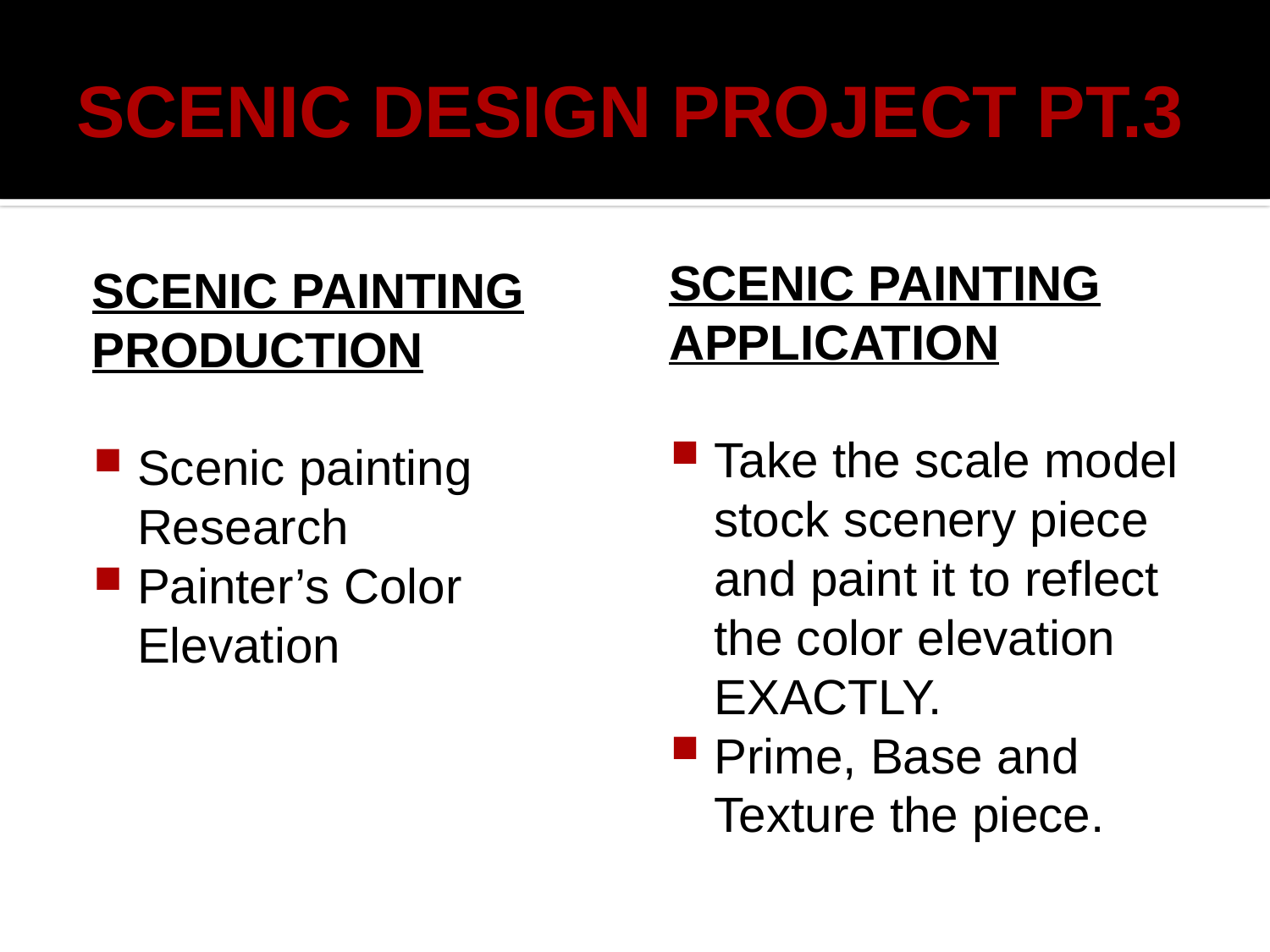

# SCENIC DESIGN PROJECT PT.3
SCENIC PAINTING APPLICATION

Take the scale model stock scenery piece and paint it to reflect the color elevation EXACTLY.
Prime, Base and Texture the piece.

SCENIC PAINTING PRODUCTION

Scenic painting Research
Painter’s Color Elevation